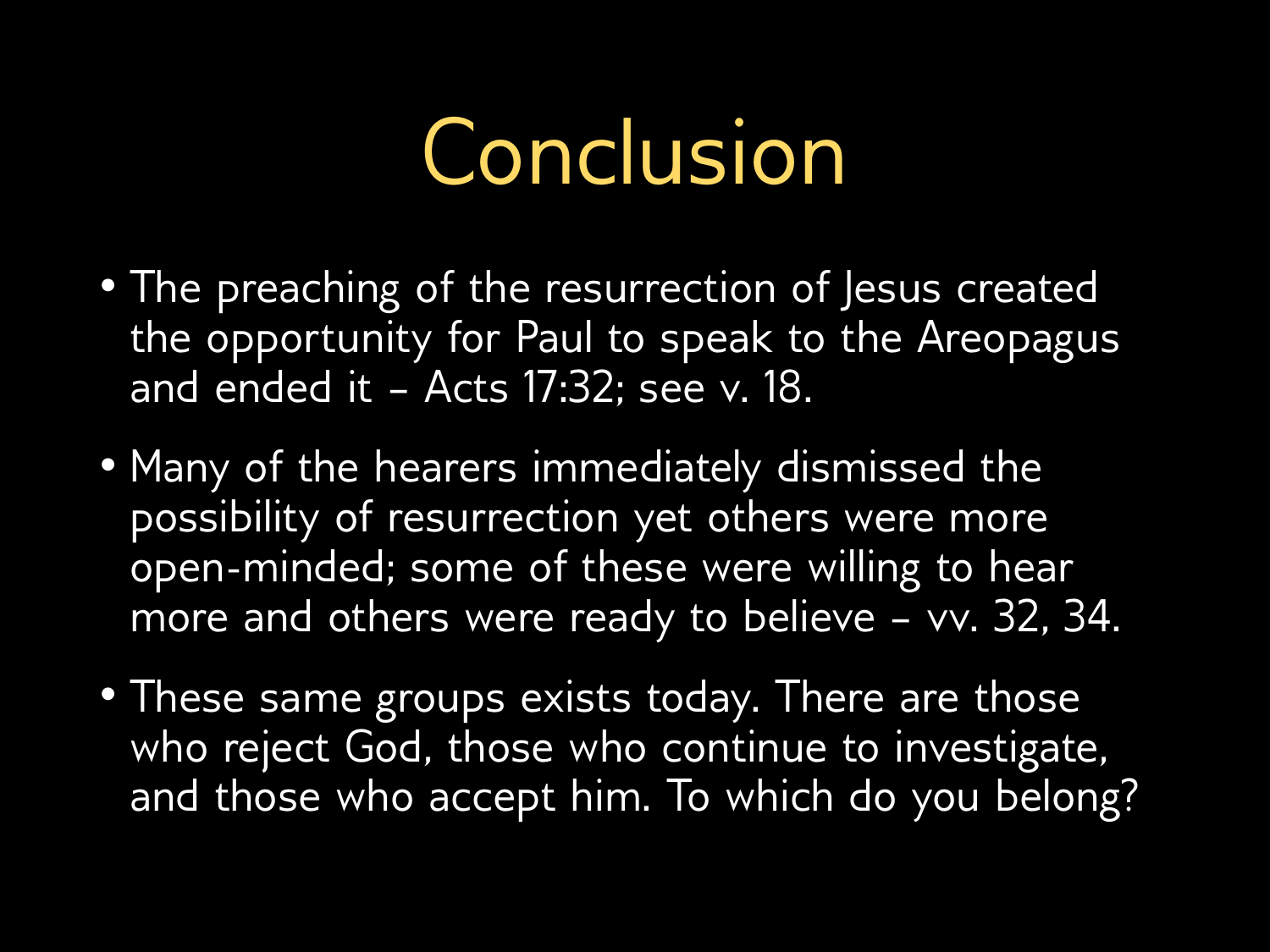

# Conclusion
The preaching of the resurrection of Jesus created the opportunity for Paul to speak to the Areopagus and ended it – Acts 17:32; see v. 18.
Many of the hearers immediately dismissed the possibility of resurrection yet others were more open-minded; some of these were willing to hear more and others were ready to believe – vv. 32, 34.
These same groups exists today. There are those who reject God, those who continue to investigate, and those who accept him. To which do you belong?